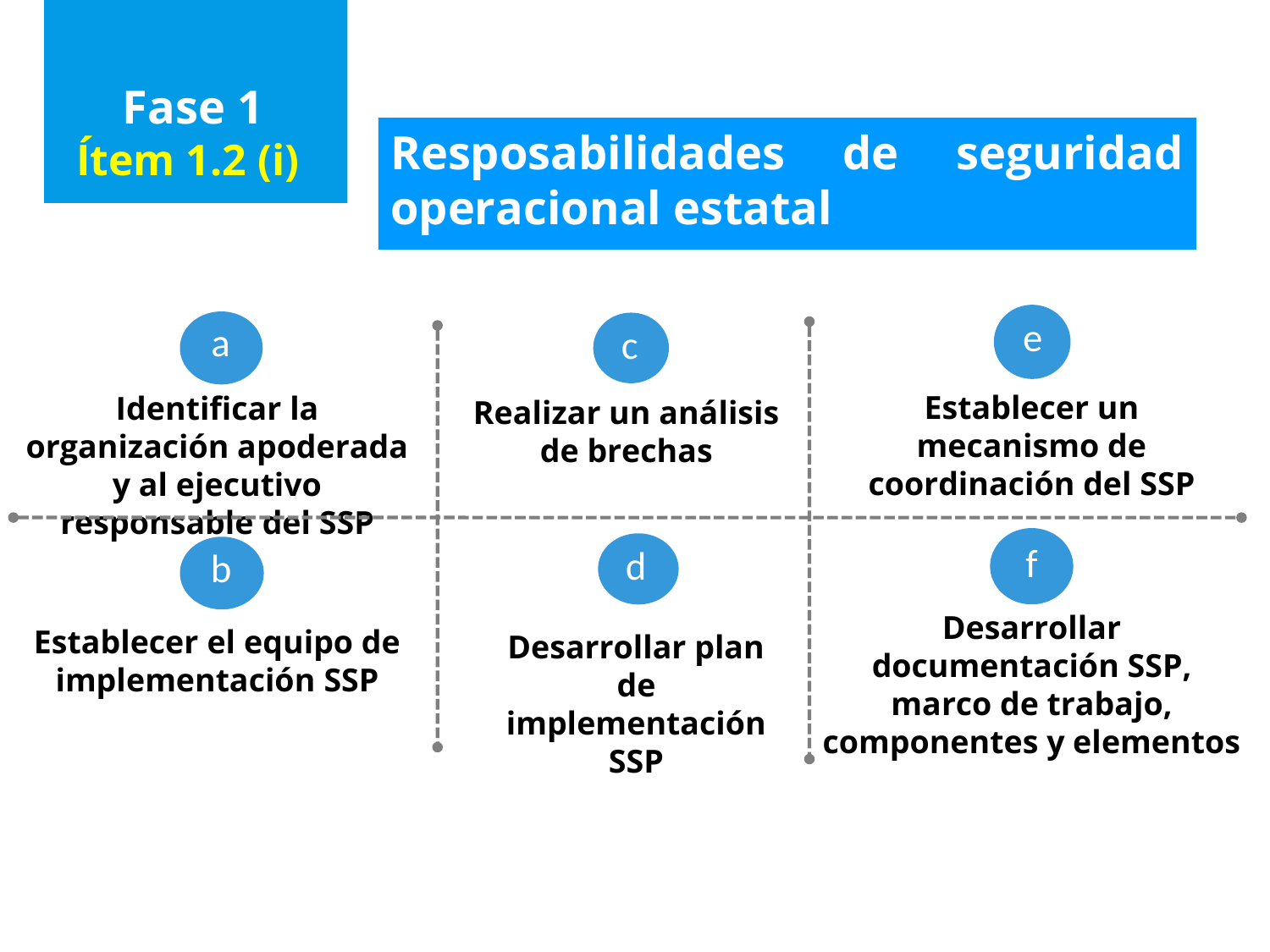

# Fase 1
Ítem 1.2 (i)
Resposabilidades de seguridad operacional estatal

e
Establecer un mecanismo de coordinación del SSP

a
Identificar la organización apoderada y al ejecutivo responsable del SSP

c
Realizar un análisis de brechas

f
Desarrollar documentación SSP, marco de trabajo, componentes y elementos

d
Desarrollar plan de implementación SSP

b
Establecer el equipo de implementación SSP
23